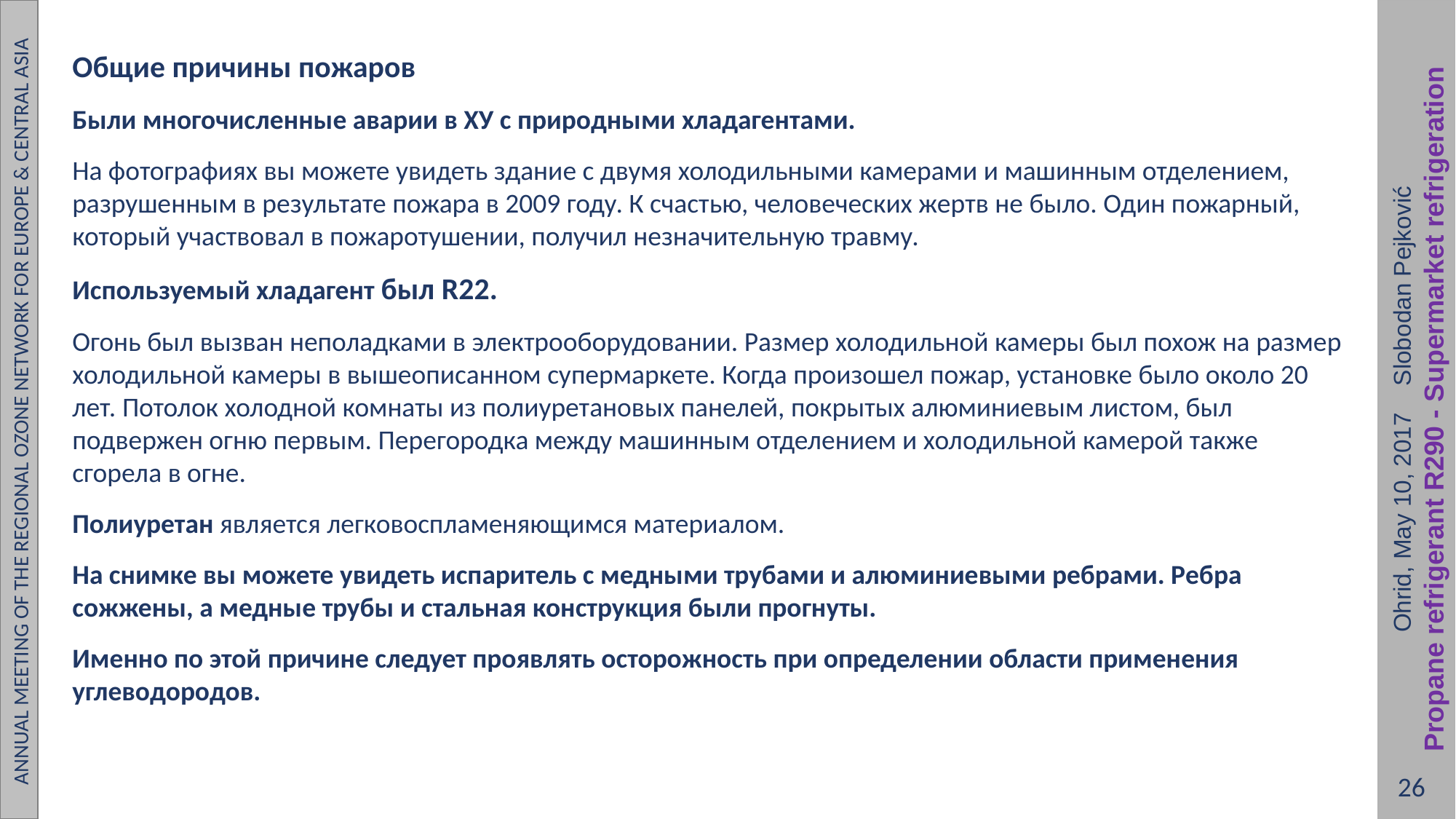

#
Общие причины пожаров
Были многочисленные аварии в ХУ с природными хладагентами.
На фотографиях вы можете увидеть здание с двумя холодильными камерами и машинным отделением, разрушенным в результате пожара в 2009 году. К счастью, человеческих жертв не было. Один пожарный, который участвовал в пожаротушении, получил незначительную травму.
Используемый хладагент был R22.
Огонь был вызван неполадками в электрооборудовании. Размер холодильной камеры был похож на размер холодильной камеры в вышеописанном супермаркете. Когда произошел пожар, установке было около 20 лет. Потолок холодной комнаты из полиуретановых панелей, покрытых алюминиевым листом, был подвержен огню первым. Перегородка между машинным отделением и холодильной камерой также сгорела в огне.
Полиуретан является легковоспламеняющимся материалом.
На снимке вы можете увидеть испаритель с медными трубами и алюминиевыми ребрами. Ребра сожжены, а медные трубы и стальная конструкция были прогнуты.
Именно по этой причине следует проявлять осторожность при определении области применения углеводородов.
                       Ohrid, May 10, 2017    Slobodan Pejković
Propane refrigerant R290 - Supermarket refrigeration
ANNUAL MEETING OF THE REGIONAL OZONE NETWORK FOR EUROPE & CENTRAL ASIA
26